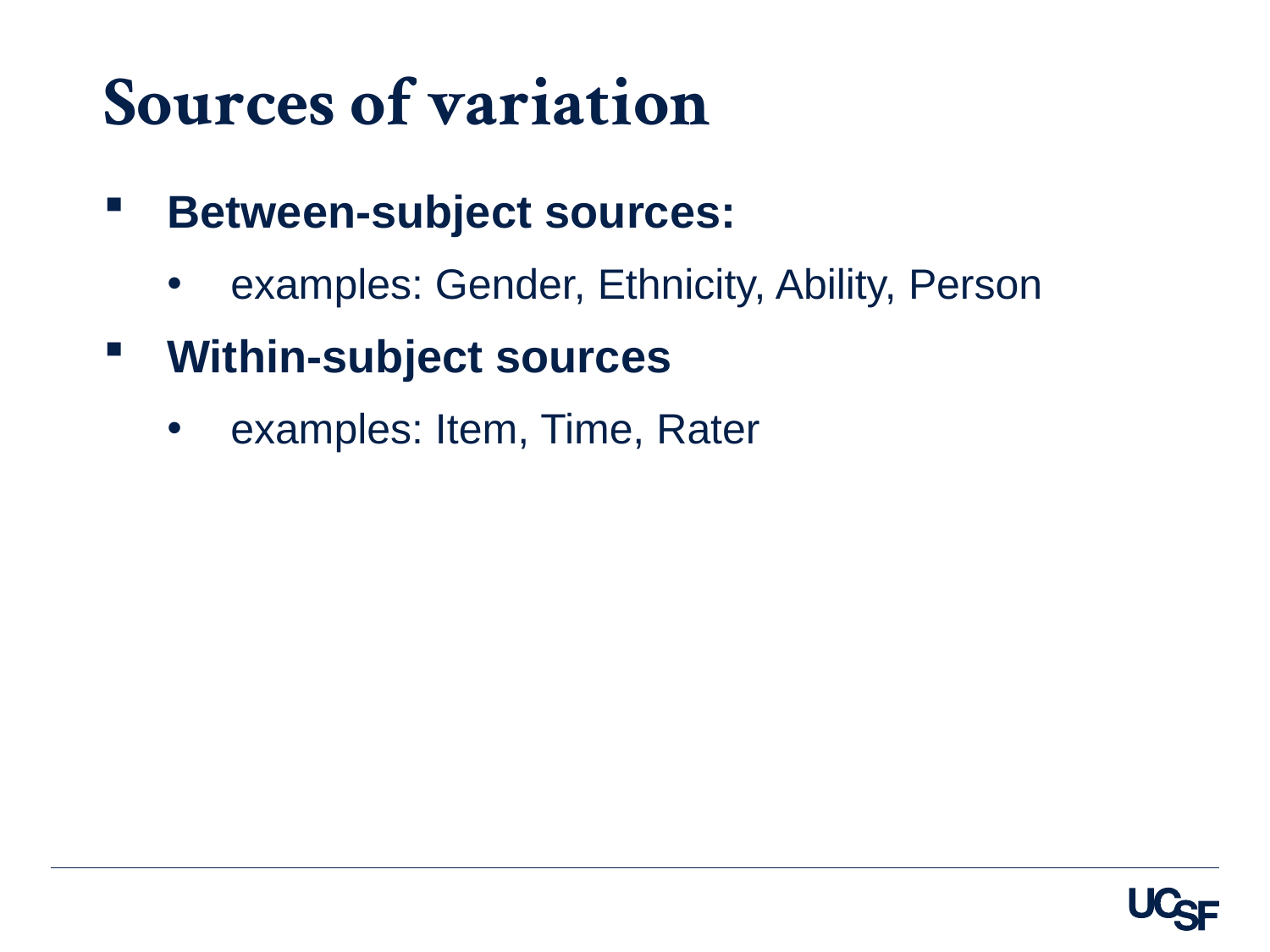

# Sources of variation
Between-subject sources:
examples: Gender, Ethnicity, Ability, Person
Within-subject sources
examples: Item, Time, Rater